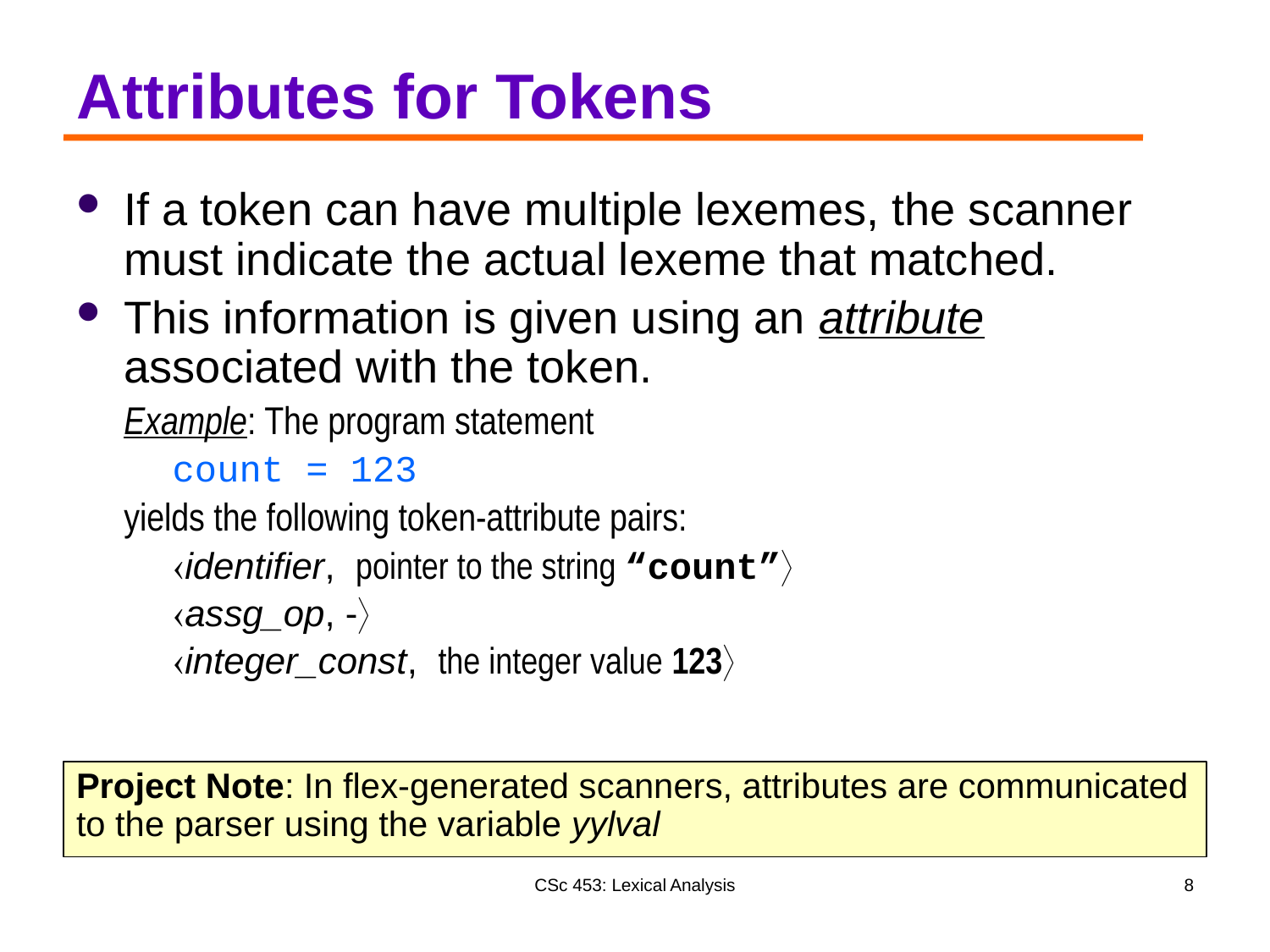

# Attributes for Tokens
If a token can have multiple lexemes, the scanner must indicate the actual lexeme that matched.
This information is given using an attribute associated with the token.
Example: The program statement
count = 123
yields the following token-attribute pairs:
〈identifier,  pointer to the string “count”〉
〈assg_op, -〉
〈integer_const,  the integer value 123〉
Project Note: In flex-generated scanners, attributes are communicated to the parser using the variable yylval
CSc 453: Lexical Analysis
8